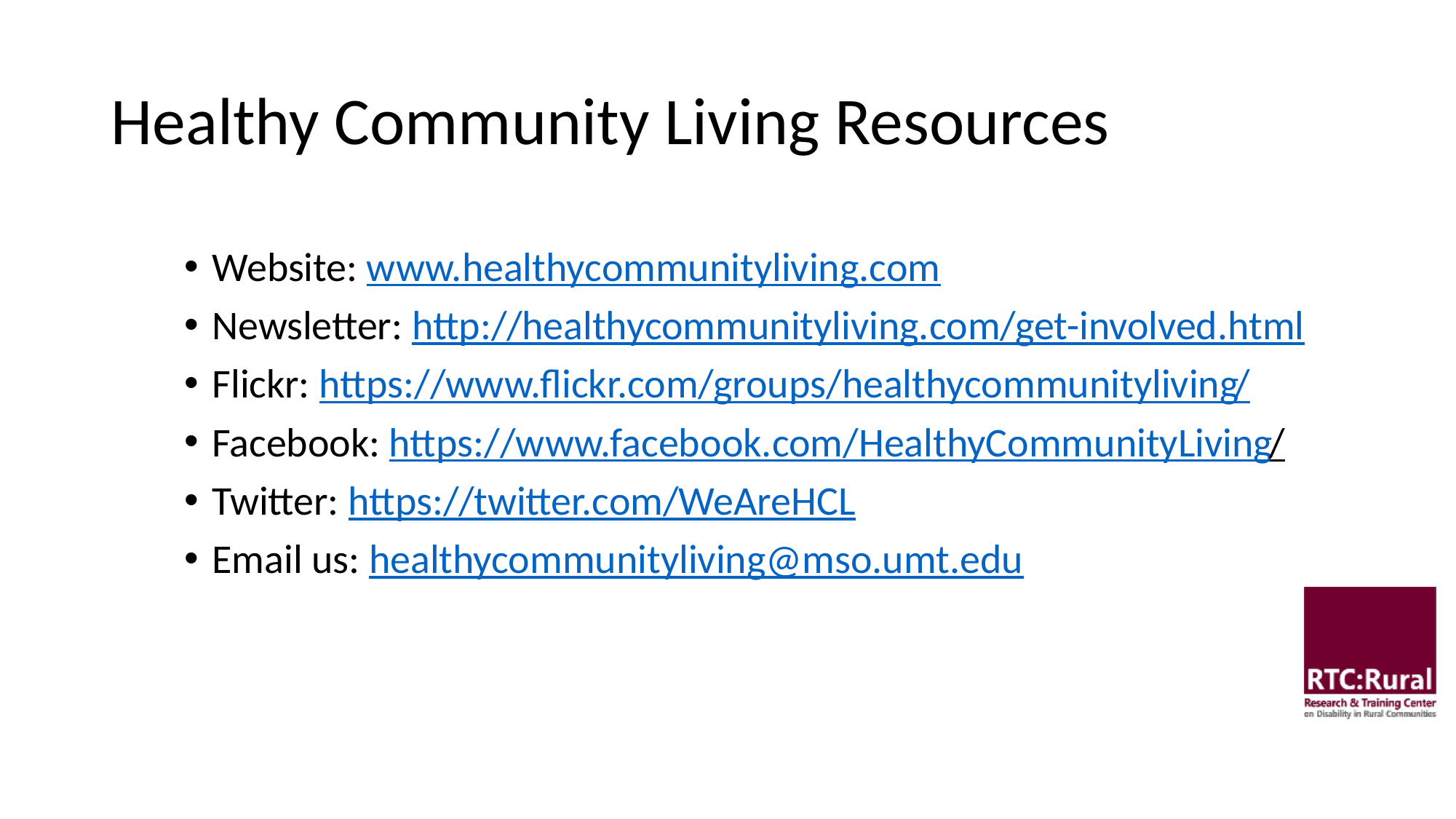

# Healthy Community Living Resources
Website: www.healthycommunityliving.com
Newsletter: http://healthycommunityliving.com/get-involved.html
Flickr: https://www.flickr.com/groups/healthycommunityliving/
Facebook: https://www.facebook.com/HealthyCommunityLiving/
Twitter: https://twitter.com/WeAreHCL
Email us: healthycommunityliving@mso.umt.edu